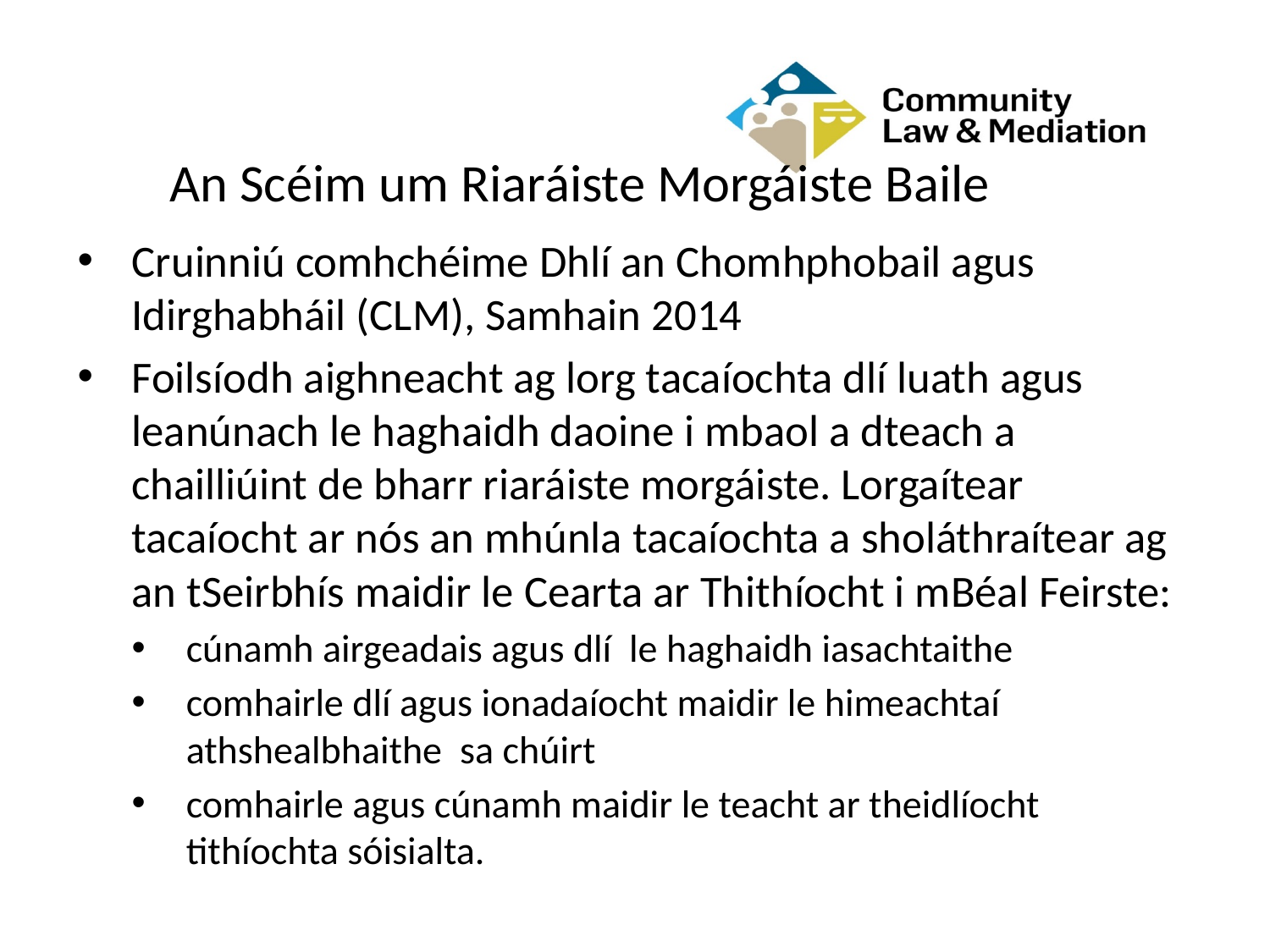

# An Scéim um Riaráiste Morgáiste Baile
Cruinniú comhchéime Dhlí an Chomhphobail agus Idirghabháil (CLM), Samhain 2014
Foilsíodh aighneacht ag lorg tacaíochta dlí luath agus leanúnach le haghaidh daoine i mbaol a dteach a chailliúint de bharr riaráiste morgáiste. Lorgaítear tacaíocht ar nós an mhúnla tacaíochta a sholáthraítear ag an tSeirbhís maidir le Cearta ar Thithíocht i mBéal Feirste:
cúnamh airgeadais agus dlí  le haghaidh iasachtaithe
comhairle dlí agus ionadaíocht maidir le himeachtaí athshealbhaithe  sa chúirt
comhairle agus cúnamh maidir le teacht ar theidlíocht  tithíochta sóisialta.